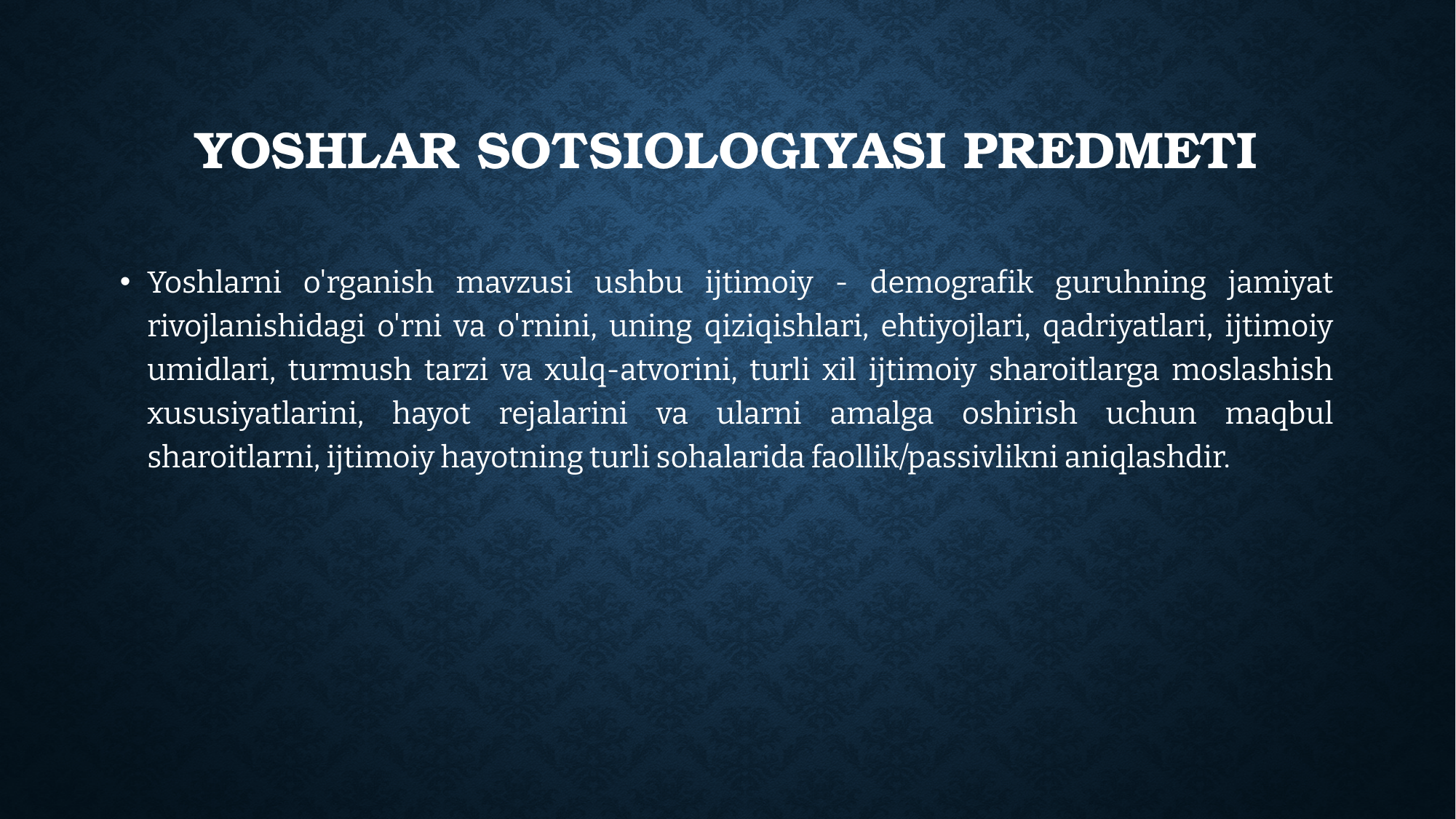

# Yoshlar sotsiologiyasi PREDMETI
Yoshlarni o'rganish mavzusi ushbu ijtimoiy - demografik guruhning jamiyat rivojlanishidagi o'rni va o'rnini, uning qiziqishlari, ehtiyojlari, qadriyatlari, ijtimoiy umidlari, turmush tarzi va xulq-atvorini, turli xil ijtimoiy sharoitlarga moslashish xususiyatlarini, hayot rejalarini va ularni amalga oshirish uchun maqbul sharoitlarni, ijtimoiy hayotning turli sohalarida faollik/passivlikni aniqlashdir.